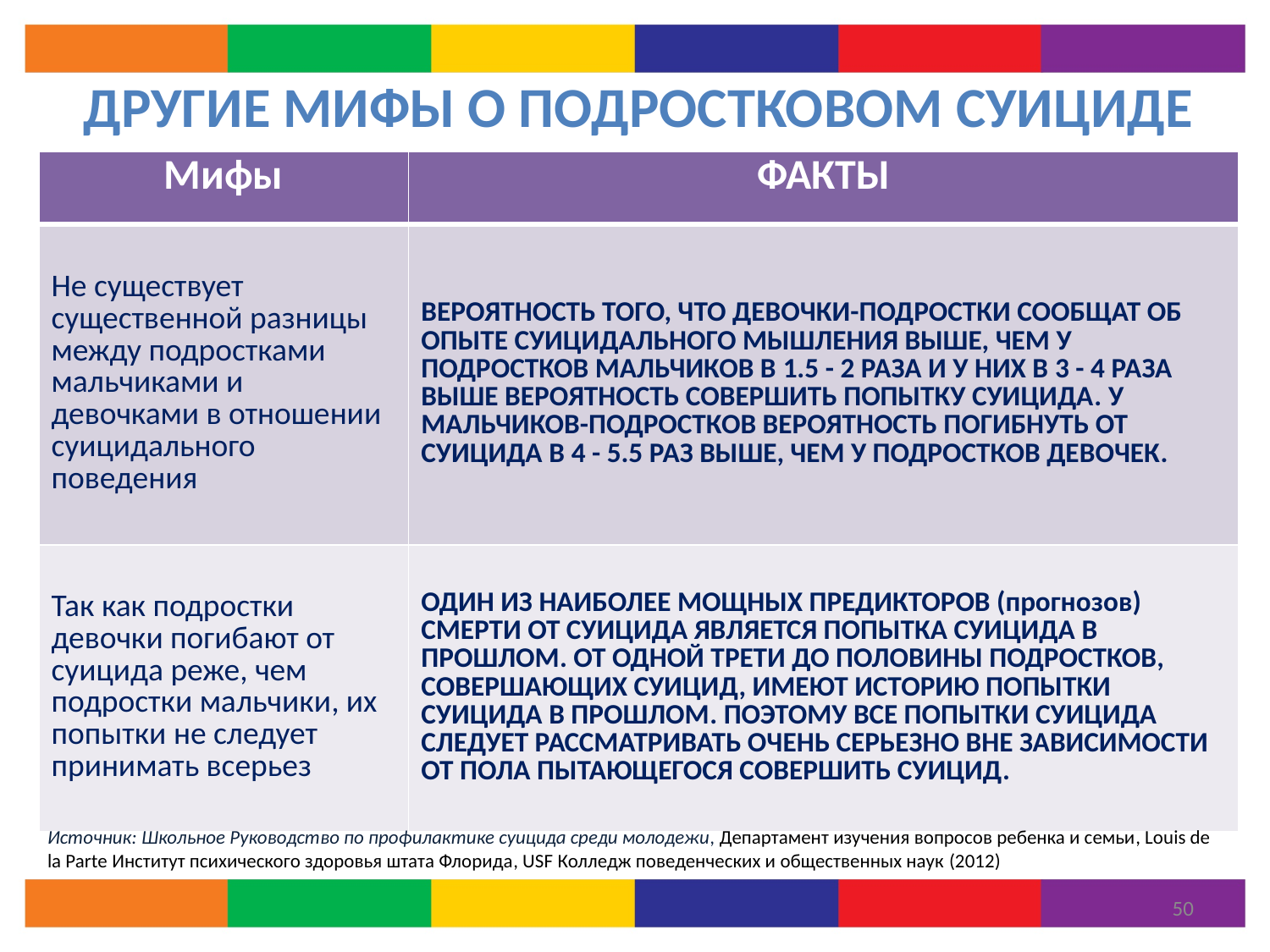

# ДРУГИЕ МИФЫ О ПОДРОСТКОВОМ СУИЦИДЕ
| Мифы | ФАКТЫ |
| --- | --- |
| Не существует существенной разницы между подростками мальчиками и девочками в отношении суицидального поведения | ВЕРОЯТНОСТЬ ТОГО, ЧТО ДЕВОЧКИ-ПОДРОСТКИ СООБЩАТ ОБ ОПЫТЕ СУИЦИДАЛЬНОГО МЫШЛЕНИЯ ВЫШЕ, ЧЕМ У ПОДРОСТКОВ МАЛЬЧИКОВ В 1.5 - 2 РАЗА И У НИХ В 3 - 4 РАЗА ВЫШЕ ВЕРОЯТНОСТЬ СОВЕРШИТЬ ПОПЫТКУ СУИЦИДА. У МАЛЬЧИКОВ-ПОДРОСТКОВ ВЕРОЯТНОСТЬ ПОГИБНУТЬ ОТ СУИЦИДА В 4 - 5.5 РАЗ ВЫШЕ, ЧЕМ У ПОДРОСТКОВ ДЕВОЧЕК. |
| Так как подростки девочки погибают от суицида реже, чем подростки мальчики, их попытки не следует принимать всерьез | ОДИН ИЗ НАИБОЛЕЕ МОЩНЫХ ПРЕДИКТОРОВ (прогнозов) СМЕРТИ ОТ СУИЦИДА ЯВЛЯЕТСЯ ПОПЫТКА СУИЦИДА В ПРОШЛОМ. ОТ ОДНОЙ ТРЕТИ ДО ПОЛОВИНЫ ПОДРОСТКОВ, СОВЕРШАЮЩИХ СУИЦИД, ИМЕЮТ ИСТОРИЮ ПОПЫТКИ СУИЦИДА В ПРОШЛОМ. ПОЭТОМУ ВСЕ ПОПЫТКИ СУИЦИДА СЛЕДУЕТ РАССМАТРИВАТЬ ОЧЕНЬ СЕРЬЕЗНО ВНЕ ЗАВИСИМОСТИ ОТ ПОЛА ПЫТАЮЩЕГОСЯ СОВЕРШИТЬ СУИЦИД. |
Источник: Школьное Руководство по профилактике суицида среди молодежи, Департамент изучения вопросов ребенка и семьи, Louis de la Parte Институт психического здоровья штата Флорида, USF Колледж поведенческих и общественных наук (2012)
50